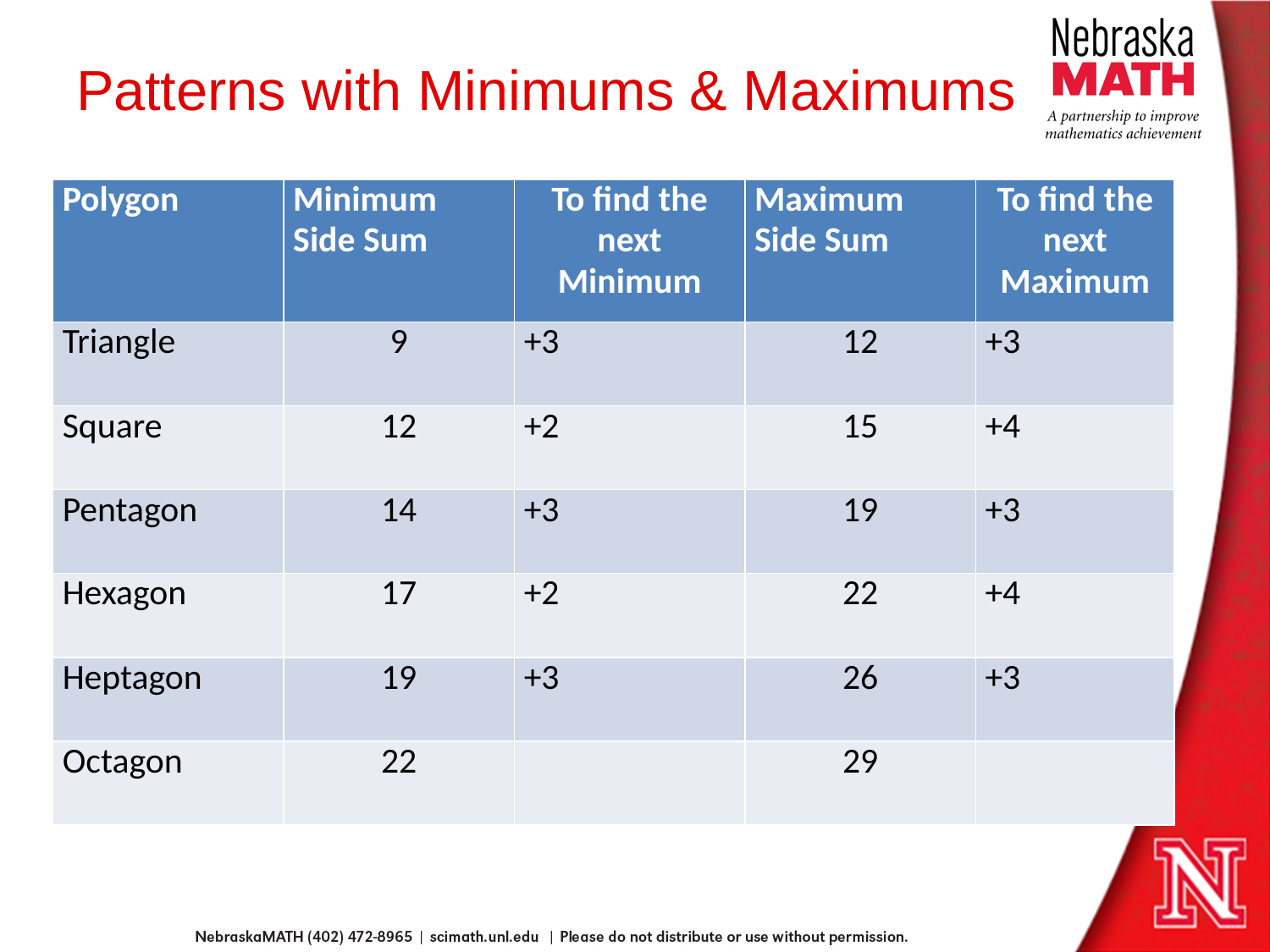

# Patterns with Minimums & Maximums
| Polygon | Minimum Side Sum | To find the next Minimum | Maximum Side Sum | To find the next Maximum |
| --- | --- | --- | --- | --- |
| Triangle | 9 | +3 | 12 | +3 |
| Square | 12 | +2 | 15 | +4 |
| Pentagon | 14 | +3 | 19 | +3 |
| Hexagon | 17 | +2 | 22 | +4 |
| Heptagon | 19 | +3 | 26 | +3 |
| Octagon | 22 |  | 29 |  |